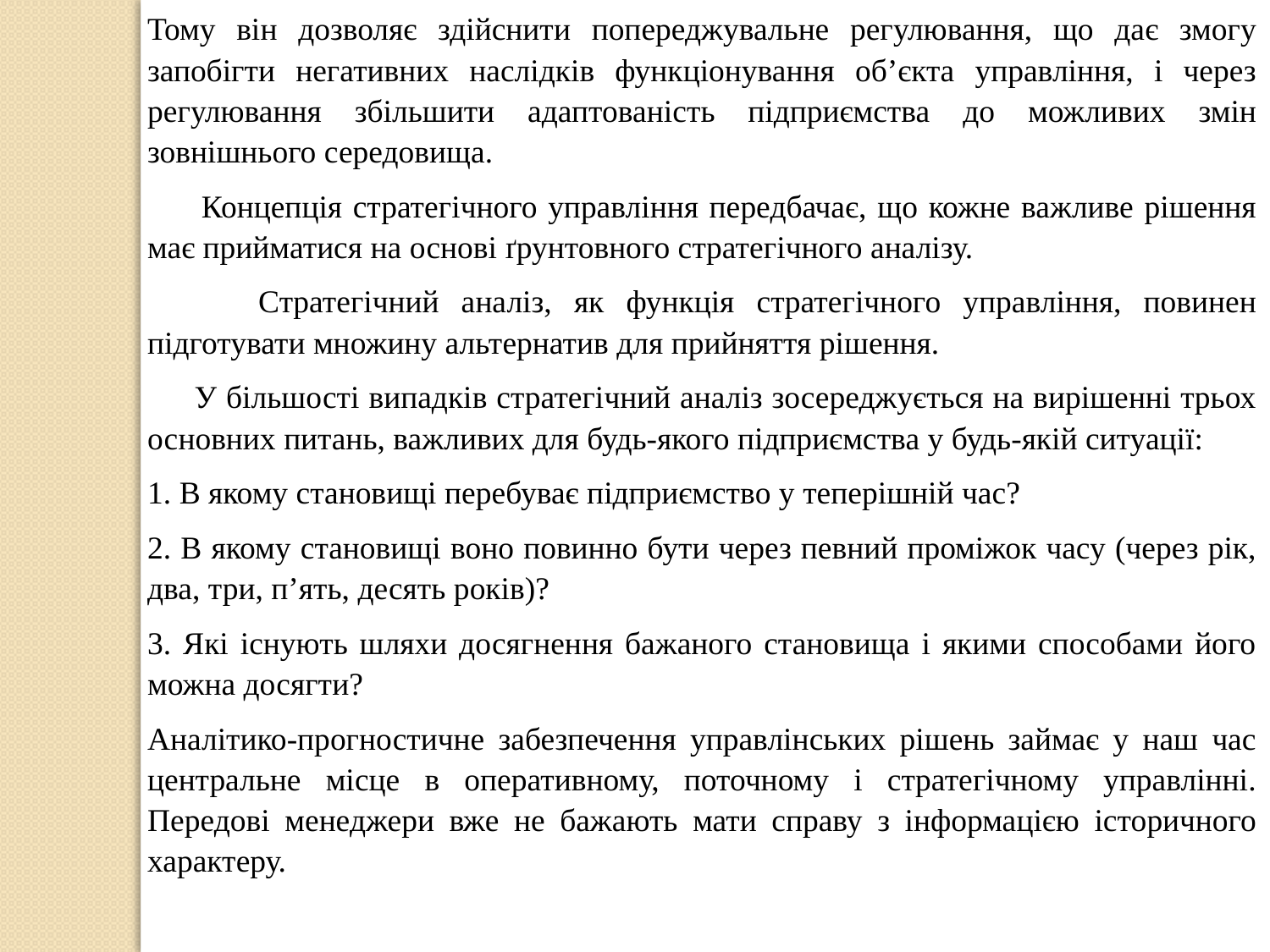

Тому він дозволяє здійснити попереджувальне регулювання, що дає змогу запобігти негативних наслідків функціонування об’єкта управління, і через регулювання збільшити адаптованість підприємства до можливих змін зовнішнього середовища.
     Концепція стратегічного управління передбачає, що кожне важливе рішення має прийматися на основі ґрунтовного стратегічного аналізу.
     Стратегічний аналіз, як функція стратегічного управління, повинен підготувати множину альтернатив для прийняття рішення.
     У більшості випадків стратегічний аналіз зосереджується на вирішенні трьох основних питань, важливих для будь-якого підприємства у будь-якій ситуації:
1. В якому становищі перебуває підприємство у теперішній час?
2. В якому становищі воно повинно бути через певний проміжок часу (через рік, два, три, п’ять, десять років)?
3. Які існують шляхи досягнення бажаного становища і якими способами його можна досягти?
Аналітико-прогностичне забезпечення управлінських рішень займає у наш час центральне місце в оперативному, поточному і стратегічному управлінні. Передові менеджери вже не бажають мати справу з інформацією історичного характеру.